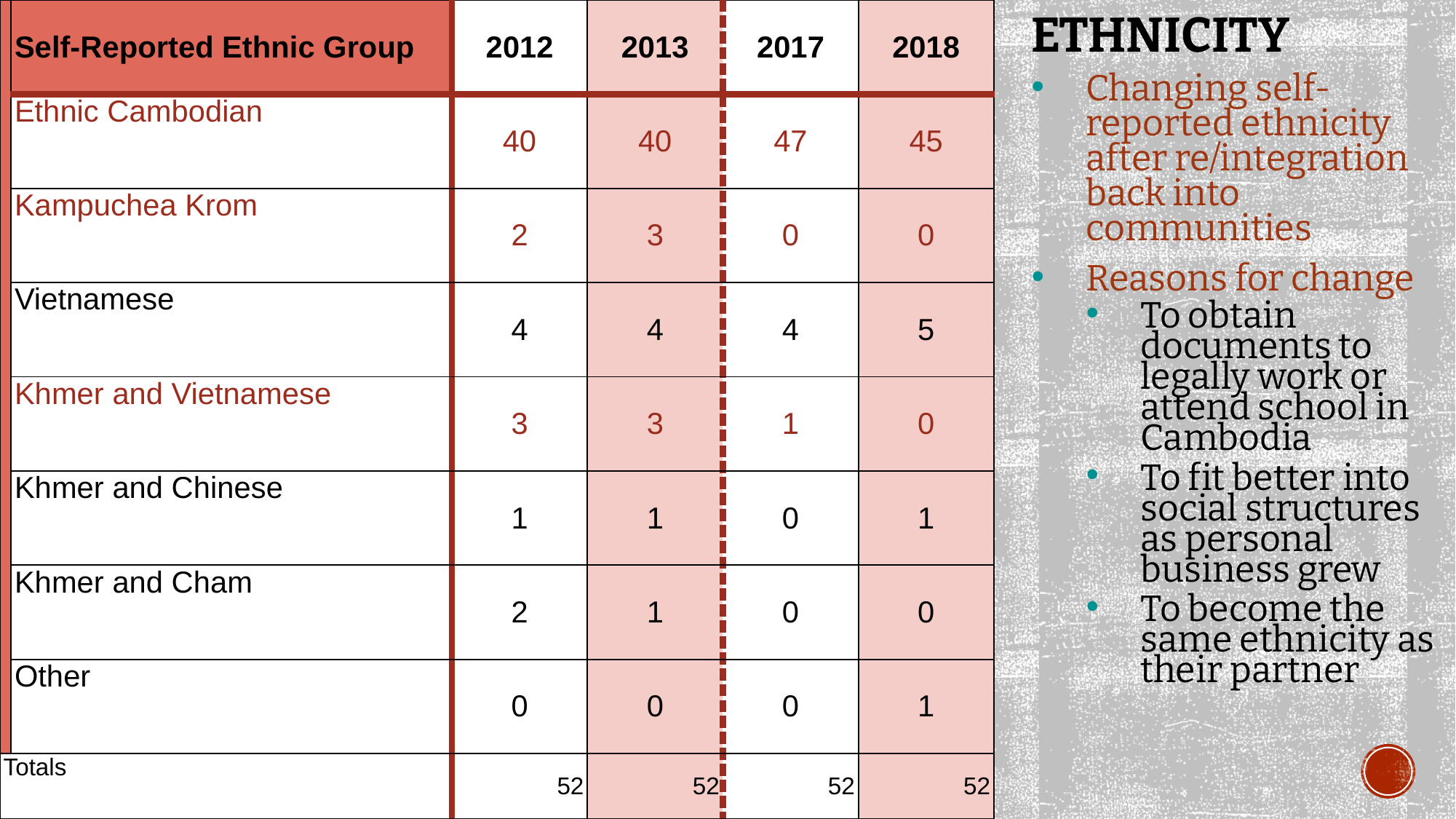

|  | Self-Reported Ethnic Group | 2012 | 2013 | 2017 | 2018 |
| --- | --- | --- | --- | --- | --- |
|  | Ethnic Cambodian | 40 | 40 | 47 | 45 |
|  | Kampuchea Krom | 2 | 3 | 0 | 0 |
|  | Vietnamese | 4 | 4 | 4 | 5 |
|  | Khmer and Vietnamese | 3 | 3 | 1 | 0 |
|  | Khmer and Chinese | 1 | 1 | 0 | 1 |
|  | Khmer and Cham | 2 | 1 | 0 | 0 |
|  | Other | 0 | 0 | 0 | 1 |
| Totals |  | 52 | 52 | 52 | 52 |
# ETHNICITY
Changing self-reported ethnicity after re/integration back into communities
Reasons for change
To obtain documents to legally work or attend school in Cambodia
To fit better into social structures as personal business grew
To become the same ethnicity as their partner